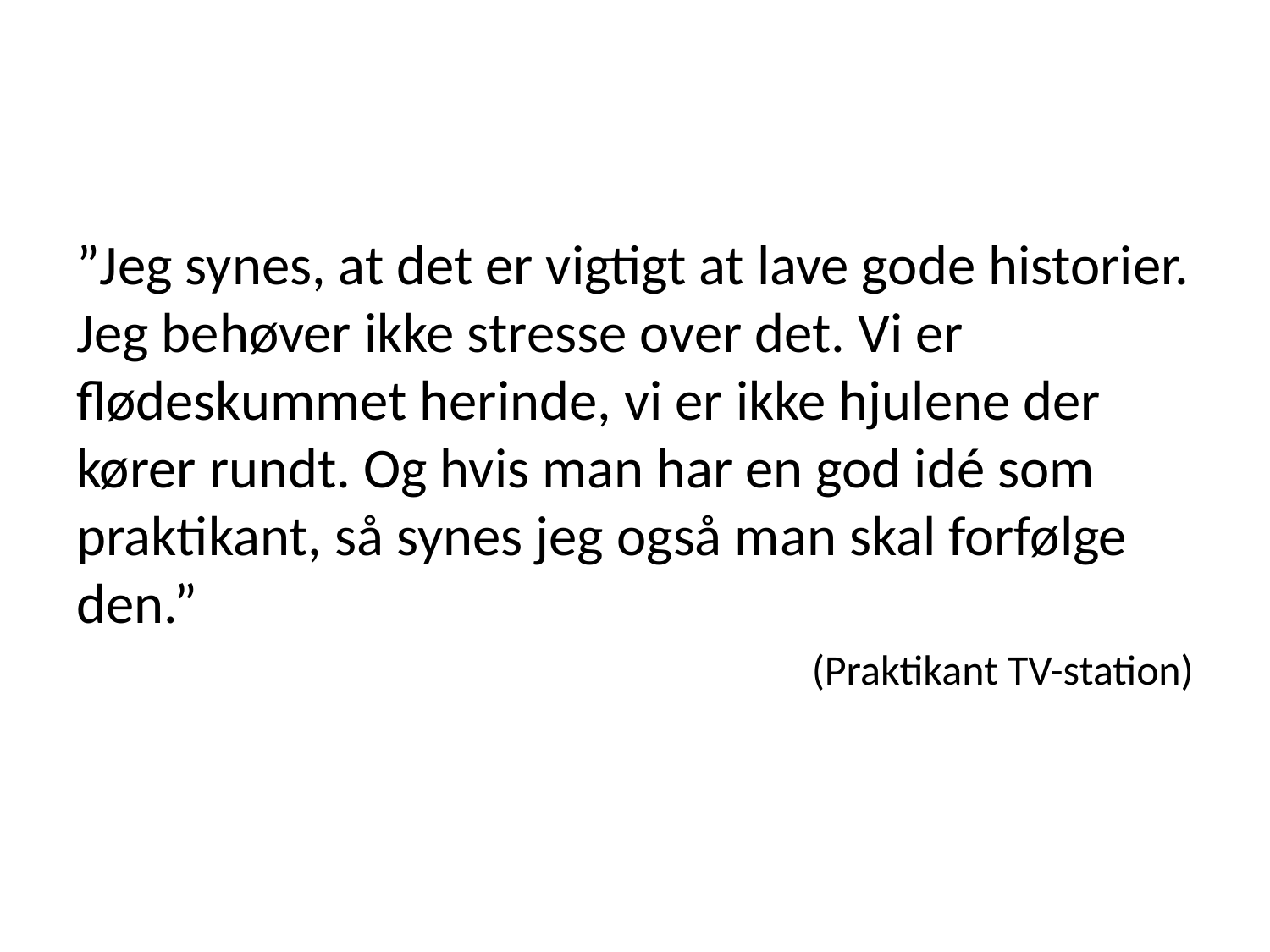

”Jeg synes, at det er vigtigt at lave gode historier. Jeg behøver ikke stresse over det. Vi er flødeskummet herinde, vi er ikke hjulene der kører rundt. Og hvis man har en god idé som praktikant, så synes jeg også man skal forfølge den.”
(Praktikant TV-station)